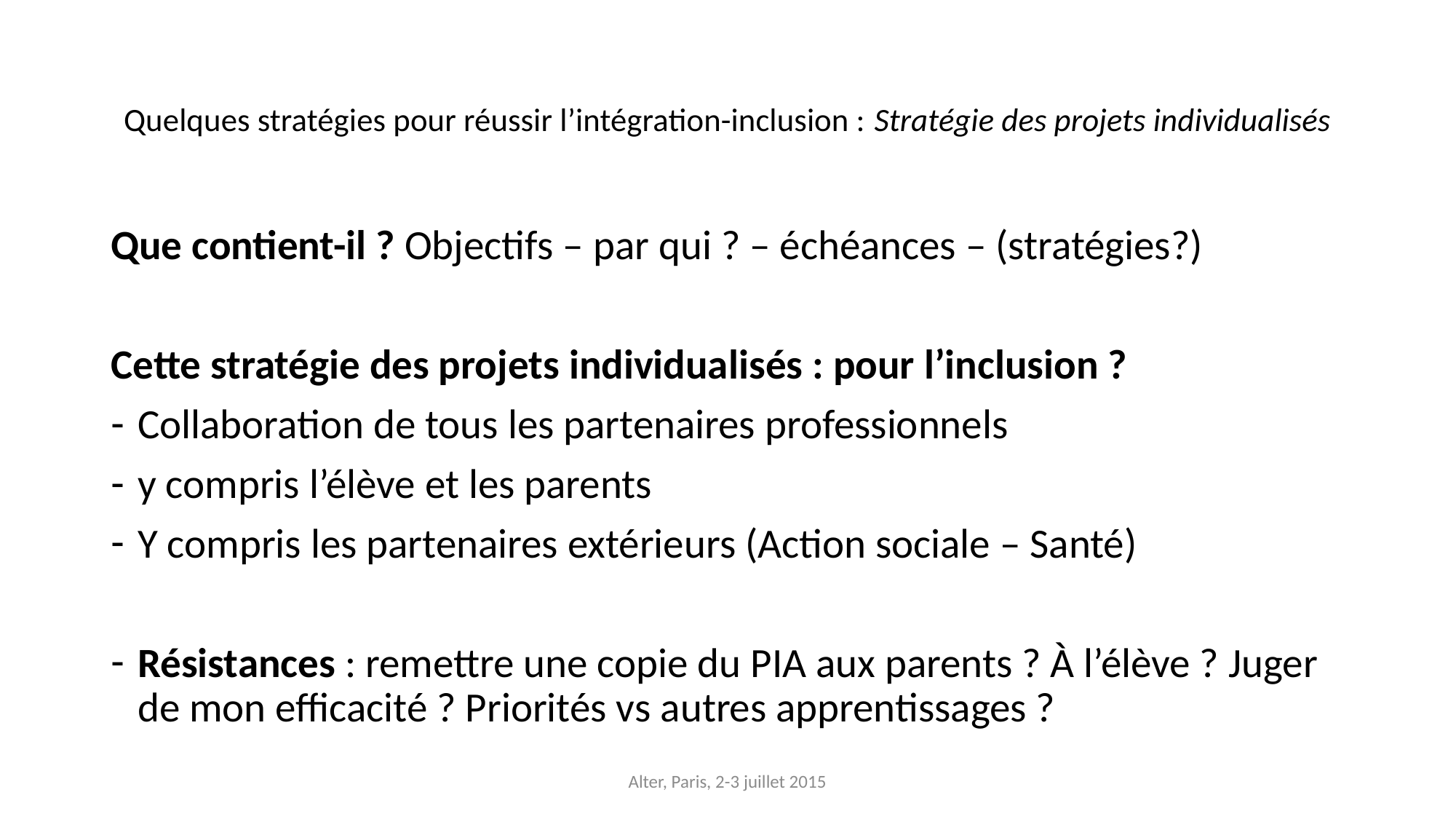

# Quelques stratégies pour réussir l’intégration-inclusion : Stratégie des projets individualisés
Que contient-il ? Objectifs – par qui ? – échéances – (stratégies?)

Cette stratégie des projets individualisés : pour l’inclusion ?
Collaboration de tous les partenaires professionnels
y compris l’élève et les parents
Y compris les partenaires extérieurs (Action sociale – Santé)

Résistances : remettre une copie du PIA aux parents ? À l’élève ? Juger de mon efficacité ? Priorités vs autres apprentissages ?

Alter, Paris, 2-3 juillet 2015